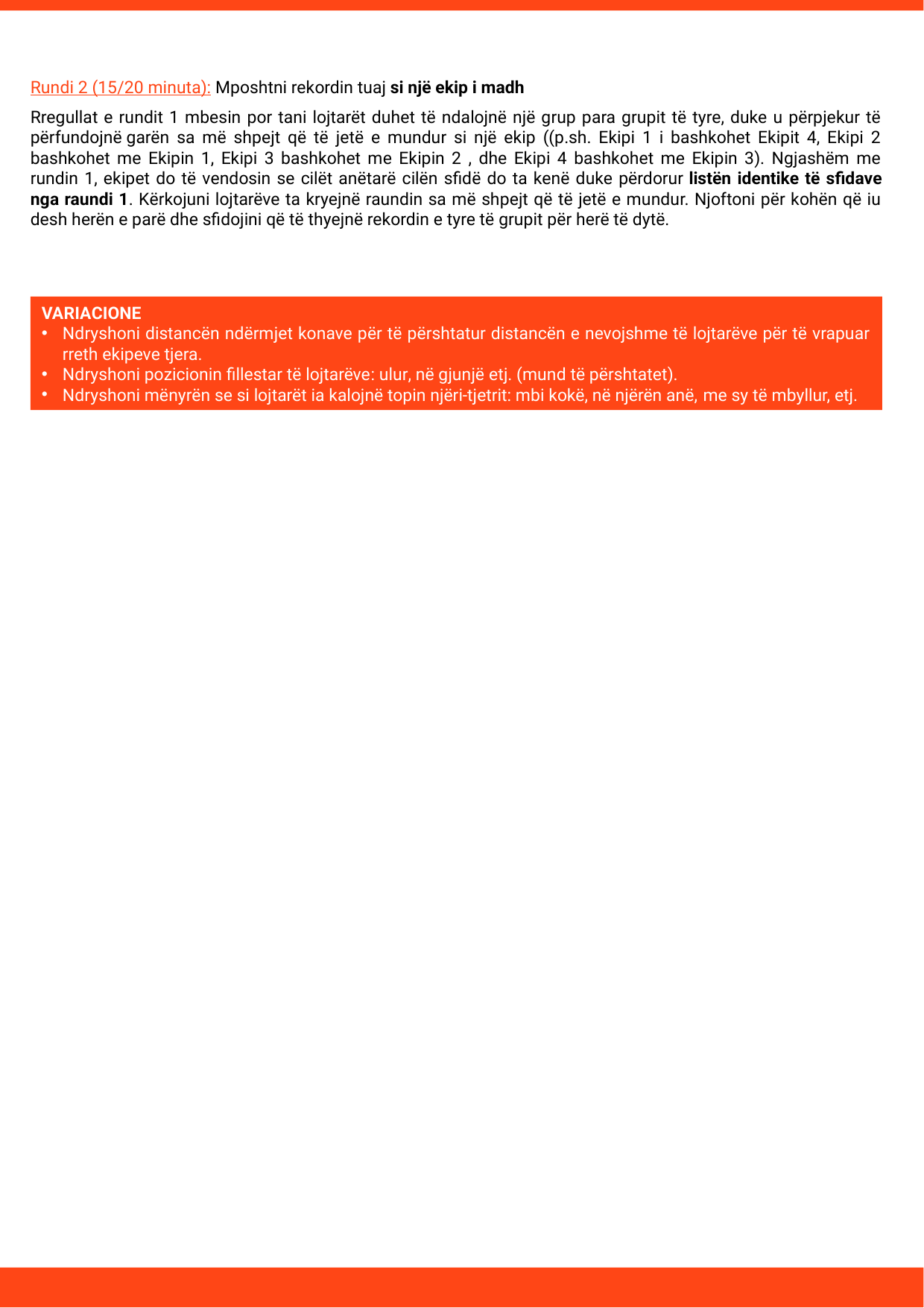

Rundi 2 (15/20 minuta): Mposhtni rekordin tuaj si një ekip i madh
Rregullat e rundit 1 mbesin por tani lojtarët duhet të ndalojnë një grup para grupit të tyre, duke u përpjekur të përfundojnë garën sa më shpejt që të jetë e mundur si një ekip ((p.sh. Ekipi 1 i bashkohet Ekipit 4, Ekipi 2 bashkohet me Ekipin 1, Ekipi 3 bashkohet me Ekipin 2 , dhe Ekipi 4 bashkohet me Ekipin 3). Ngjashëm me rundin 1, ekipet do të vendosin se cilët anëtarë cilën sfidë do ta kenë duke përdorur listën identike të sfidave nga raundi 1. Kërkojuni lojtarëve ta kryejnë raundin sa më shpejt që të jetë e mundur. Njoftoni për kohën që iu desh herën e parë dhe sfidojini që të thyejnë rekordin e tyre të grupit për herë të dytë.​
VARIACIONE
Ndryshoni distancën ndërmjet konave për të përshtatur distancën e nevojshme të lojtarëve për të vrapuar rreth ekipeve tjera.
Ndryshoni pozicionin fillestar të lojtarëve: ulur, në gjunjë etj. (mund të përshtatet).
Ndryshoni mënyrën se si lojtarët ia kalojnë topin njëri-tjetrit: mbi kokë, në njërën anë, me sy të mbyllur, etj.